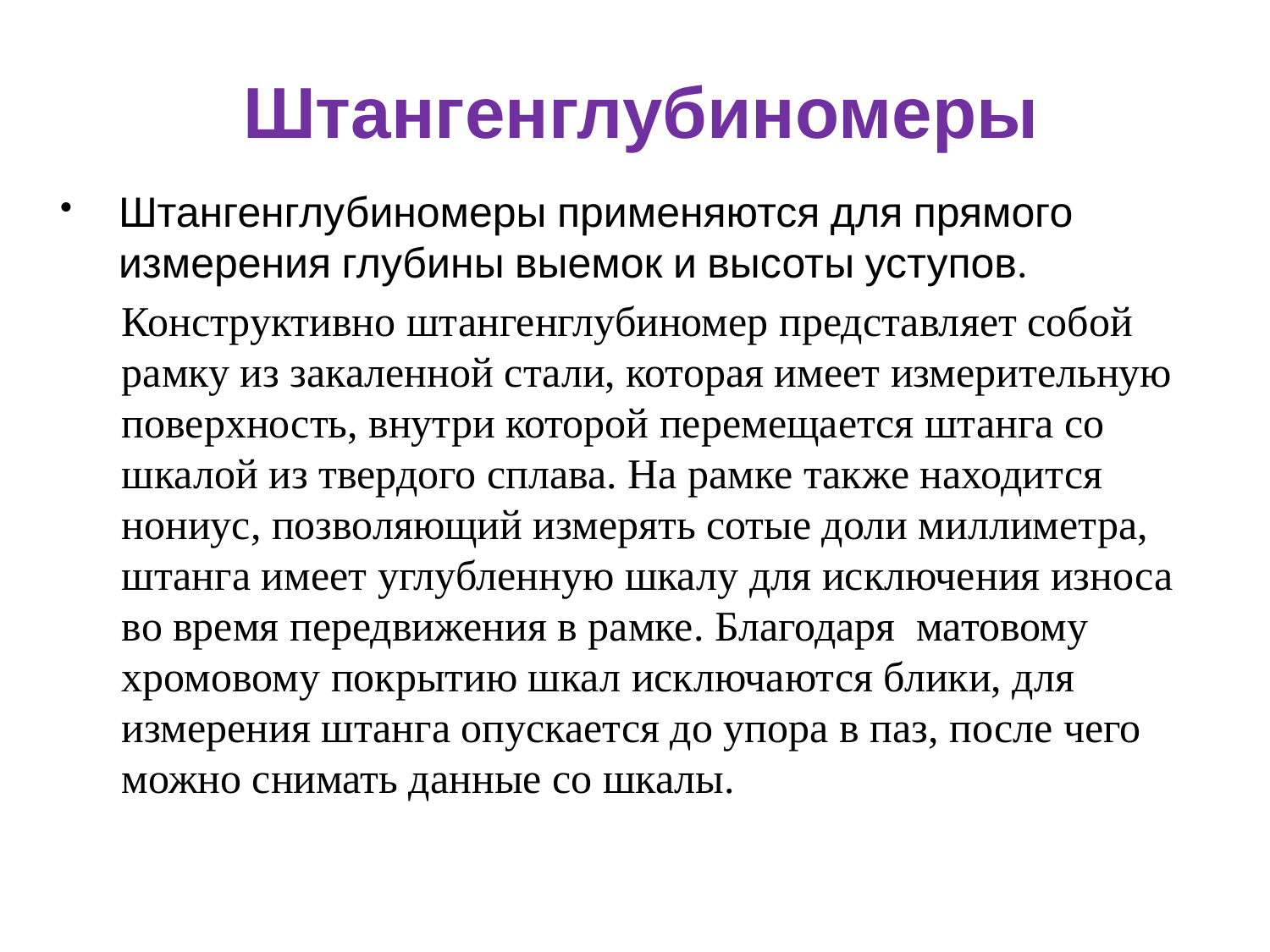

# Штангенглубиномеры
Штангенглубиномеры применяются для прямого измерения глубины выемок и высоты уступов.

Конструктивно штангенглубиномер представляет собой рамку из закаленной стали, которая имеет измерительную поверхность, внутри которой перемещается штанга со шкалой из твердого сплава. На рамке также находится нониус, позволяющий измерять сотые доли миллиметра, штанга имеет углубленную шкалу для исключения износа во время передвижения в рамке. Благодаря  матовому хромовому покрытию шкал исключаются блики, для измерения штанга опускается до упора в паз, после чего можно снимать данные со шкалы.